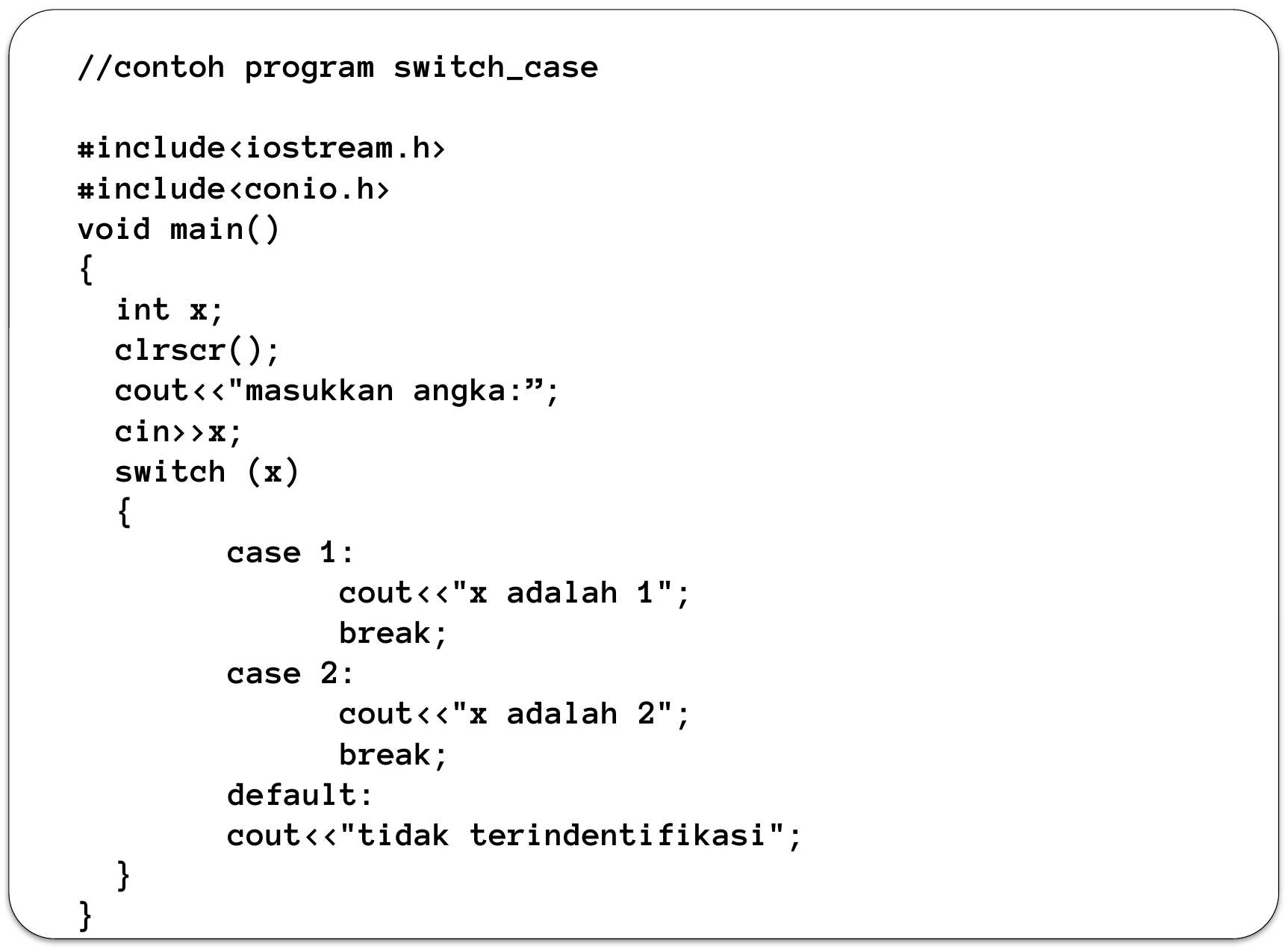

//contoh program switch_case

#include<iostream.h>
#include<conio.h>
void main()
{
	int x;
	clrscr();
	cout<<"masukkan angka:”;
	cin>>x;
	switch (x)
	{
		case 1:
			cout<<"x adalah 1";
			break;
		case 2:
			cout<<"x adalah 2";
			break;
		default:
		cout<<"tidak terindentifikasi";
	}
}